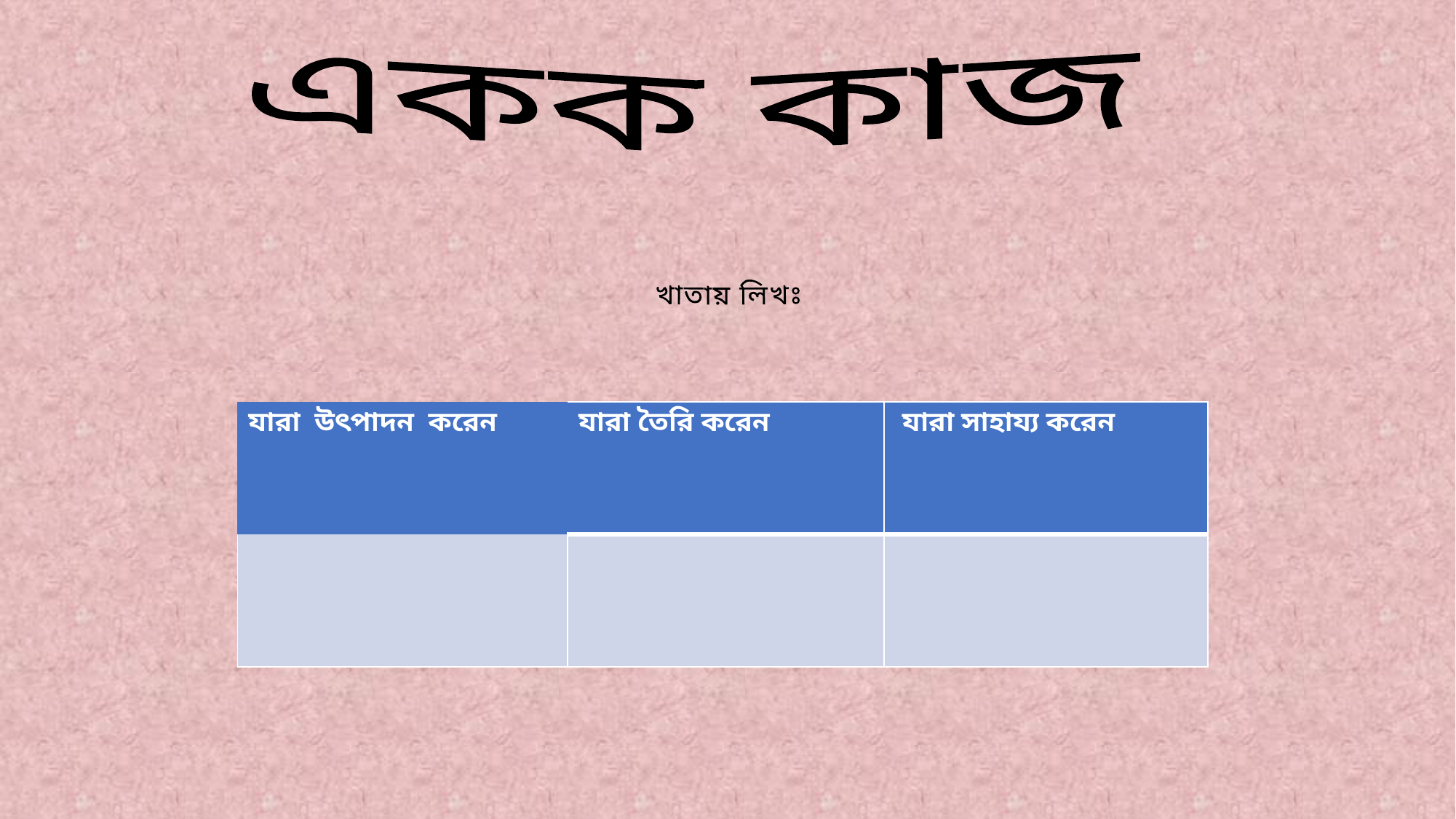

একক কাজ
 খাতায় লিখঃ
| যারা উৎপাদন করেন | যারা তৈরি করেন | যারা সাহায্য করেন |
| --- | --- | --- |
|  |  |  |